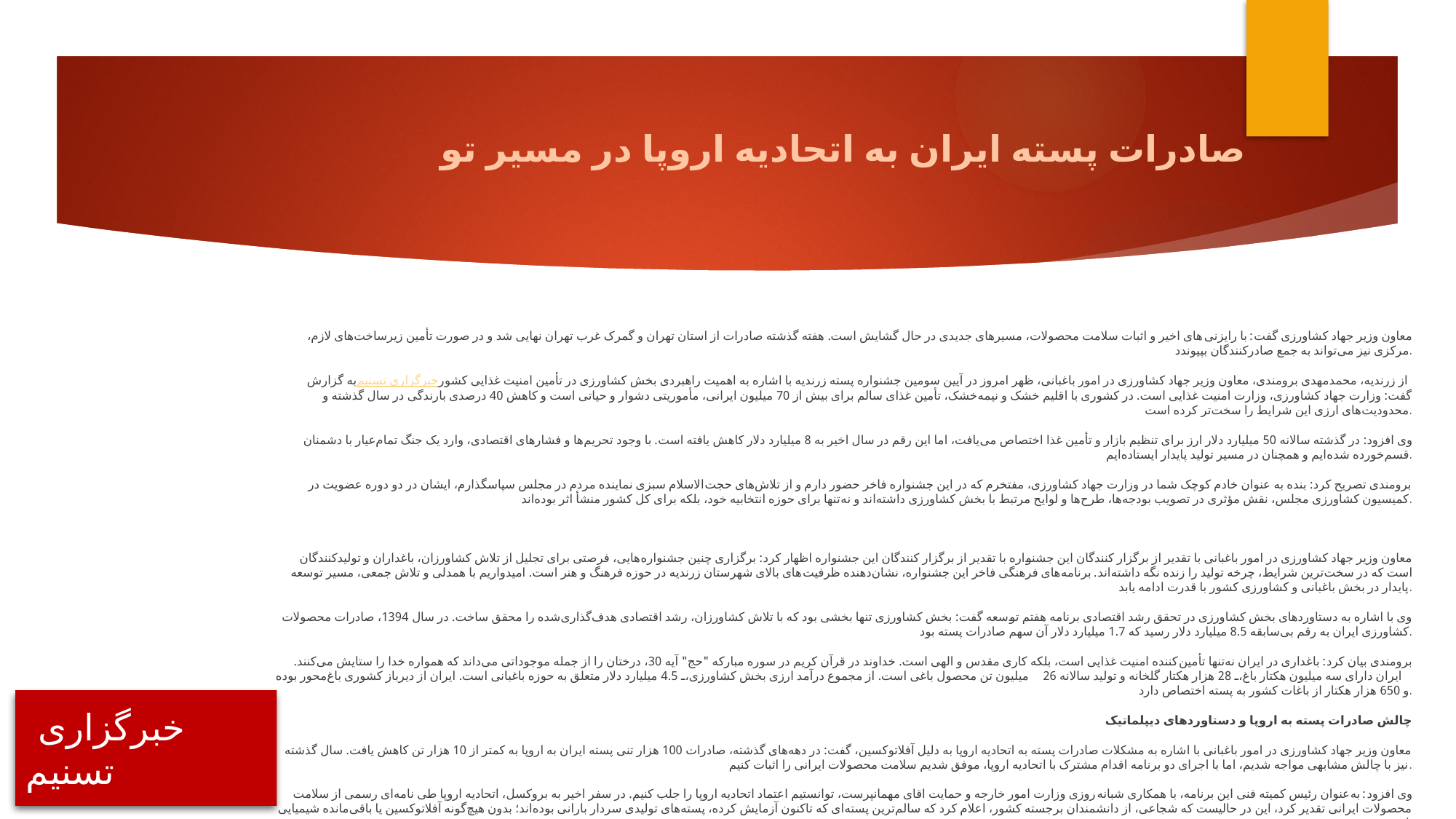

صادرات پسته ایران به اتحادیه اروپا در مسیر تو

معاون وزیر جهاد کشاورزی گفت: با رایزنی‌های اخیر و اثبات سلامت محصولات، مسیرهای جدیدی در حال گشایش است. هفته گذشته صادرات از استان تهران و گمرک غرب تهران نهایی شد و در صورت تأمین زیرساخت‌های لازم، مرکزی نیز می‌تواند به جمع صادرکنندگان بپیوندد.
به گزارش خبرگزاری تسنیم از زرندیه، محمدمهدی برومندی، معاون وزیر جهاد کشاورزی در امور باغبانی، ظهر امروز در آیین سومین جشنواره پسته زرندیه با اشاره به اهمیت راهبردی بخش کشاورزی در تأمین امنیت غذایی کشور گفت: وزارت جهاد کشاورزی، وزارت امنیت غذایی است. در کشوری با اقلیم خشک و نیمه‌خشک، تأمین غذای سالم برای بیش از 70 میلیون ایرانی، مأموریتی دشوار و حیاتی است و کاهش 40 درصدی بارندگی در سال گذشته و محدودیت‌های ارزی این شرایط را سخت‌تر کرده است‌.
وی افزود: در گذشته سالانه 50 میلیارد دلار ارز برای تنظیم بازار و تأمین غذا اختصاص می‌یافت، اما این رقم در سال اخیر به 8 میلیارد دلار کاهش یافته است. با وجود تحریم‌ها و فشارهای اقتصادی، وارد یک جنگ تمام‌عیار با دشمنان قسم‌خورده شده‌ایم و همچنان در مسیر تولید پایدار ایستاده‌ایم.
برومندی تصریح کرد: بنده به عنوان خادم کوچک شما در وزارت جهاد کشاورزی، مفتخرم که در این جشنواره فاخر حضور دارم و از تلاش‌های حجت‌الاسلام سبزی نماینده مردم در مجلس سپاسگذارم، ایشان در دو دوره عضویت در کمیسیون کشاورزی مجلس، نقش مؤثری در تصویب بودجه‌ها، طرح‌ها و لوایح مرتبط با بخش کشاورزی داشته‌اند و نه‌تنها برای حوزه انتخابیه خود، بلکه برای کل کشور منشأ اثر بوده‌اند.

معاون وزیر جهاد کشاورزی در امور باغبانی با تقدیر از برگزار کنندگان این جشنواره با تقدیر از برگزار کنندگان این جشنواره اظهار کرد: برگزاری چنین جشنواره‌هایی، فرصتی برای تجلیل از تلاش کشاورزان، باغداران و تولیدکنندگان است که در سخت‌ترین شرایط، چرخه تولید را زنده نگه داشته‌اند. برنامه‌های فرهنگی فاخر این جشنواره، نشان‌دهنده ظرفیت‌های بالای شهرستان زرندیه در حوزه فرهنگ و هنر است. امیدواریم با همدلی و تلاش جمعی، مسیر توسعه پایدار در بخش باغبانی و کشاورزی کشور با قدرت ادامه یابد.
وی با اشاره به دستاوردهای بخش کشاورزی در تحقق رشد اقتصادی برنامه هفتم توسعه گفت: بخش کشاورزی تنها بخشی بود که با تلاش کشاورزان، رشد اقتصادی هدف‌گذاری‌شده را محقق ساخت. در سال 1394، صادرات محصولات کشاورزی ایران به رقم بی‌سابقه 8.5 میلیارد دلار رسید که 1.7 میلیارد دلار آن سهم صادرات پسته بود.
برومندی بیان کرد: باغداری در ایران نه‌تنها تأمین‌کننده امنیت غذایی است، بلکه کاری مقدس و الهی است. خداوند در قرآن کریم در سوره مبارکه "حج" آیه 30، درختان را از جمله موجوداتی می‌داند که همواره خدا را ستایش می‌کنند. ایران دارای سه میلیون هکتار باغ، 28 هزار هکتار گلخانه و تولید سالانه 26 میلیون تن محصول باغی است. از مجموع درآمد ارزی بخش کشاورزی، 4.5 میلیارد دلار متعلق به حوزه باغبانی است. ایران از دیرباز کشوری باغ‌محور بوده و 650 هزار هکتار از باغات کشور به پسته اختصاص دارد.
چالش صادرات پسته به اروپا و دستاوردهای دیپلماتیک
معاون وزیر جهاد کشاورزی در امور باغبانی با اشاره به مشکلات صادرات پسته به اتحادیه اروپا به دلیل آفلاتوکسین، گفت: در دهه‌های گذشته، صادرات 100 هزار تنی پسته ایران به اروپا به کمتر از 10 هزار تن کاهش یافت. سال گذشته نیز با چالش مشابهی مواجه شدیم، اما با اجرای دو برنامه اقدام مشترک با اتحادیه اروپا، موفق شدیم سلامت محصولات ایرانی را اثبات کنیم.
وی افزود: به‌عنوان رئیس کمیته فنی این برنامه، با همکاری شبانه‌روزی وزارت امور خارجه و حمایت اقای مهمانپرست، توانستیم اعتماد اتحادیه اروپا را جلب کنیم. در سفر اخیر به بروکسل، اتحادیه اروپا طی نامه‌ای رسمی از سلامت محصولات ایرانی تقدیر کرد، این در حالیست که شجاعی، از دانشمندان برجسته کشور، اعلام کرد که سالم‌ترین پسته‌ای که تاکنون آزمایش کرده، پسته‌های تولیدی سردار بارانی بوده‌اند؛ بدون هیچ‌گونه آفلاتوکسین یا باقی‌مانده شیمیایی است.
برومندی با اشاره به توافق قبلی با اتحادیه اروپا مبنی بر صادرات پسته صرفاً از استان کرمان، گفت: با رایزنی‌های اخیر و اثبات سلامت محصولات، مسیرهای جدیدی در حال گشایش است. هفته گذشته صادرات از استان تهران و گمرک غرب تهران نهایی شد و در صورت تأمین زیرساخت‌های لازم، استان مرکزی نیز می‌تواند به جمع صادرکنندگان مستقیم به اروپا بپیوندد. با حمایت نماینده مجلس، حجت‌الاسلام سبزی، و پیگیری‌های مستمر، امیدواریم صادرات پسته از استان‌های دیگر نیز به اتحادیه اروپا برقرار شود.
معاون وزیر جهاد کشاورزی در امور باغبانی با تأکید بر سلامت محصولات کشاورزی ایران اظهار کرد: جمهوری اسلامی ایران یکی از کم‌مصرف‌ترین کشورها در استفاده از کودهای شیمیایی است. مصرف کود در ایران کمتر از یک کیلوگرم در هر هکتار است، در حالی که برخی کشورها تا 30 کیلوگرم مصرف دارند. این نشان‌دهنده سلامت بالای محصولات ایرانی است.
وی با اشاره به مشکلات خارج از بخش کشاورزی، از جمله ناترازی انرژی و قطعی برق چاه‌های کشاورزی، گفت: در برخی استان‌ها تا 70 درصد محصول پسته دچار پوکی شد. این مشکلات باید با همدلی و همکاری همه دستگاه‌ها حل شود. امنیت غذایی، مهم‌ترین مؤلفه امنیت ملی است. باید دست در دست هم، برای حفظ و ارتقای این امنیت تلاش کنیم.

# خبرگزاری  تسنیم